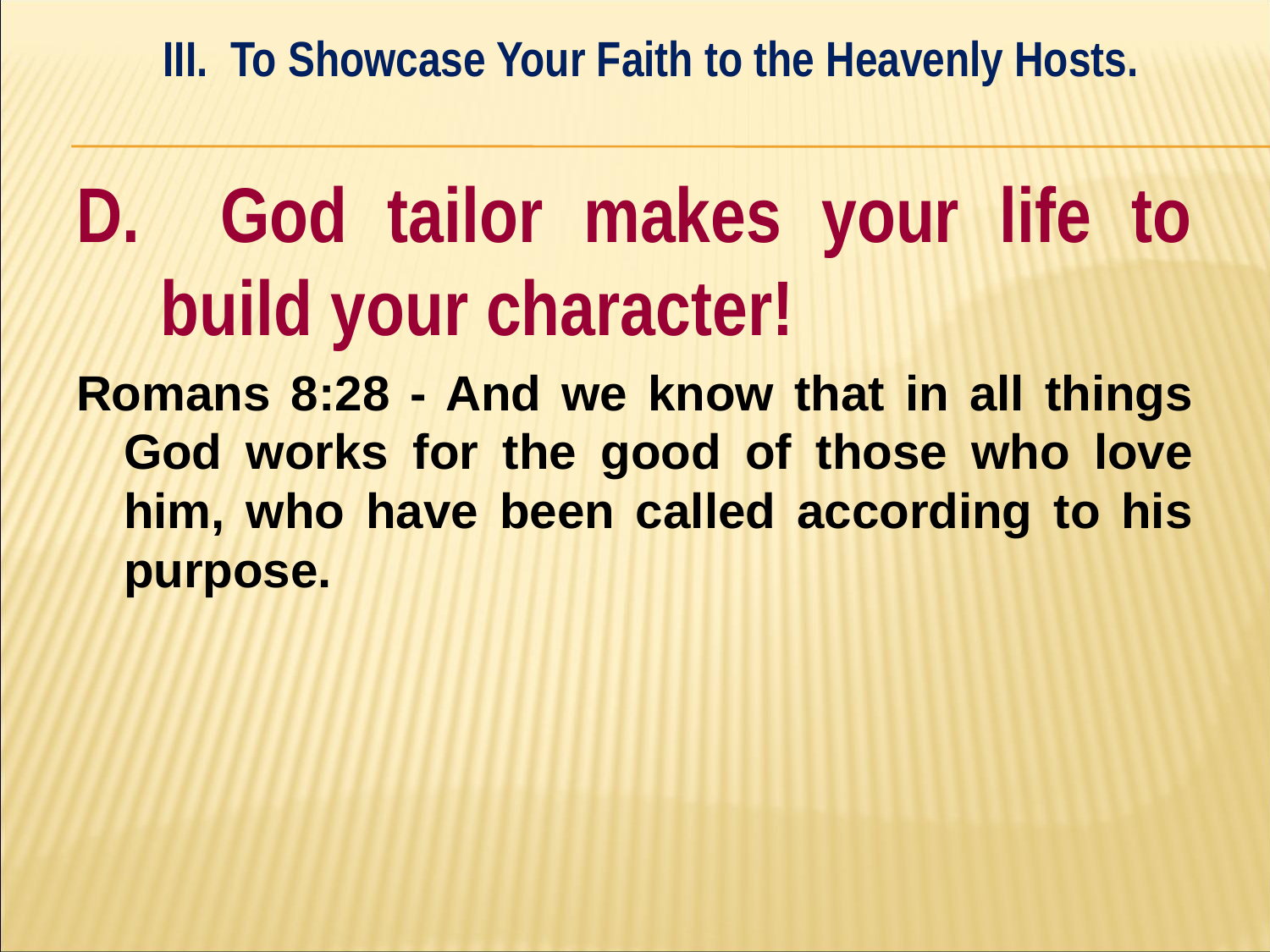

III.  To Showcase Your Faith to the Heavenly Hosts.
#
D.  God tailor makes your life to build your character!
Romans 8:28 - And we know that in all things God works for the good of those who love him, who have been called according to his purpose.